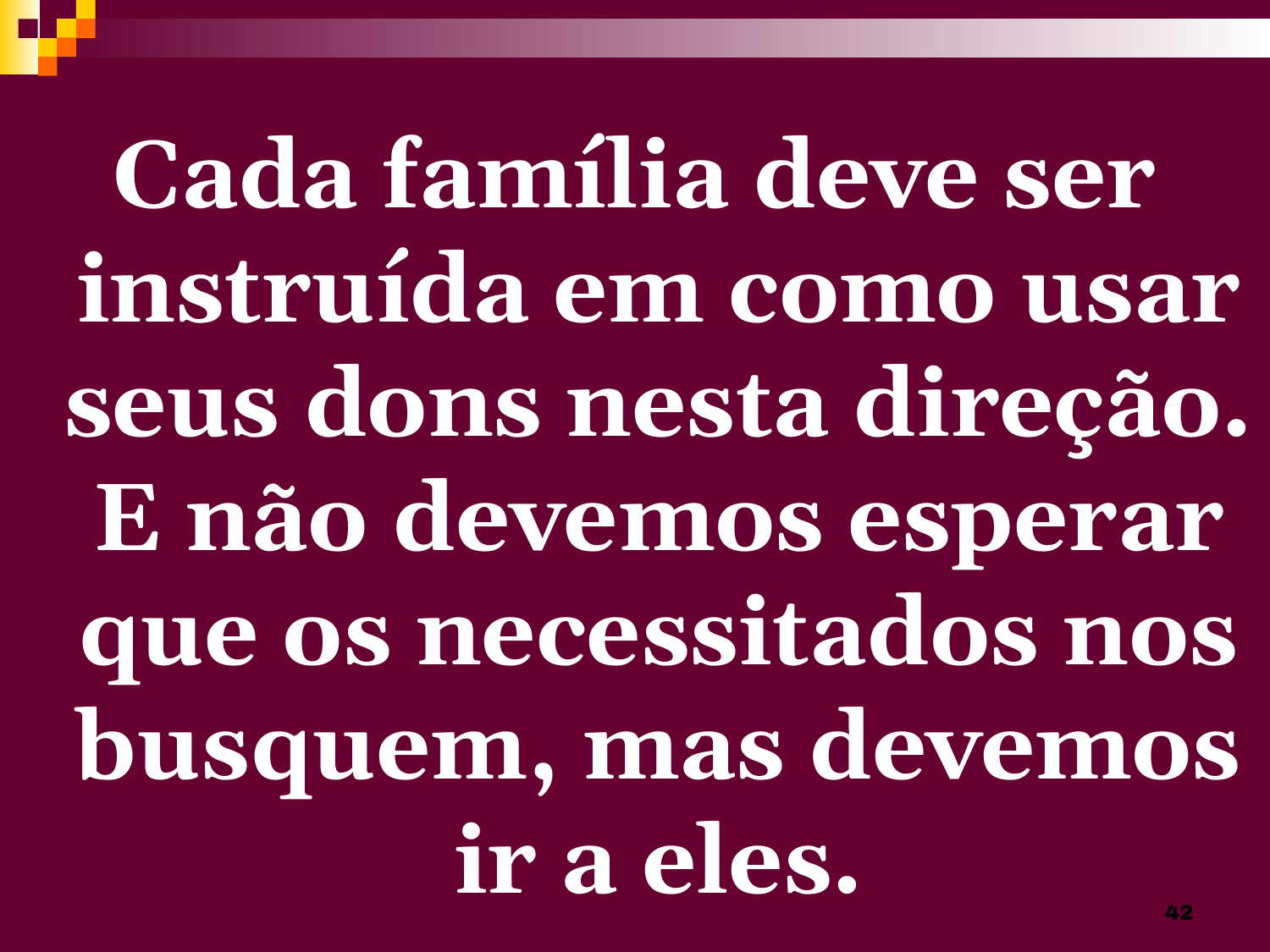

Cada família deve ser instruída em como usar seus dons nesta direção. E não devemos esperar que os necessitados nos busquem, mas devemos ir a eles.
42